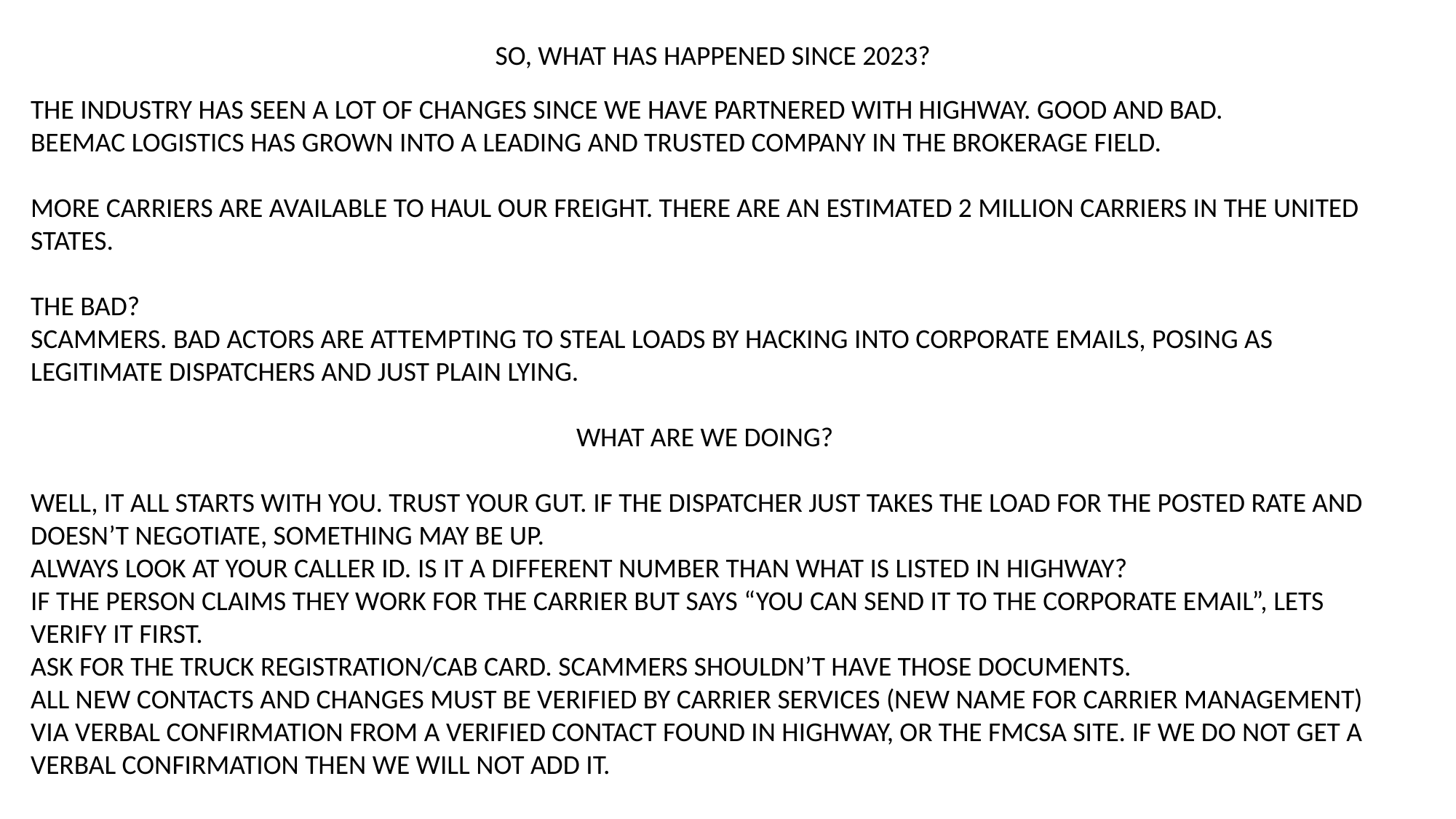

SO, WHAT HAS HAPPENED SINCE 2023?
THE INDUSTRY HAS SEEN A LOT OF CHANGES SINCE WE HAVE PARTNERED WITH HIGHWAY. GOOD AND BAD.
BEEMAC LOGISTICS HAS GROWN INTO A LEADING AND TRUSTED COMPANY IN THE BROKERAGE FIELD.

MORE CARRIERS ARE AVAILABLE TO HAUL OUR FREIGHT. THERE ARE AN ESTIMATED 2 MILLION CARRIERS IN THE UNITED STATES.

THE BAD?
SCAMMERS. BAD ACTORS ARE ATTEMPTING TO STEAL LOADS BY HACKING INTO CORPORATE EMAILS, POSING AS LEGITIMATE DISPATCHERS AND JUST PLAIN LYING.

					WHAT ARE WE DOING?

WELL, IT ALL STARTS WITH YOU. TRUST YOUR GUT. IF THE DISPATCHER JUST TAKES THE LOAD FOR THE POSTED RATE AND DOESN’T NEGOTIATE, SOMETHING MAY BE UP.
ALWAYS LOOK AT YOUR CALLER ID. IS IT A DIFFERENT NUMBER THAN WHAT IS LISTED IN HIGHWAY?
IF THE PERSON CLAIMS THEY WORK FOR THE CARRIER BUT SAYS “YOU CAN SEND IT TO THE CORPORATE EMAIL”, LETS VERIFY IT FIRST.
ASK FOR THE TRUCK REGISTRATION/CAB CARD. SCAMMERS SHOULDN’T HAVE THOSE DOCUMENTS.
ALL NEW CONTACTS AND CHANGES MUST BE VERIFIED BY CARRIER SERVICES (NEW NAME FOR CARRIER MANAGEMENT) VIA VERBAL CONFIRMATION FROM A VERIFIED CONTACT FOUND IN HIGHWAY, OR THE FMCSA SITE. IF WE DO NOT GET A VERBAL CONFIRMATION THEN WE WILL NOT ADD IT.